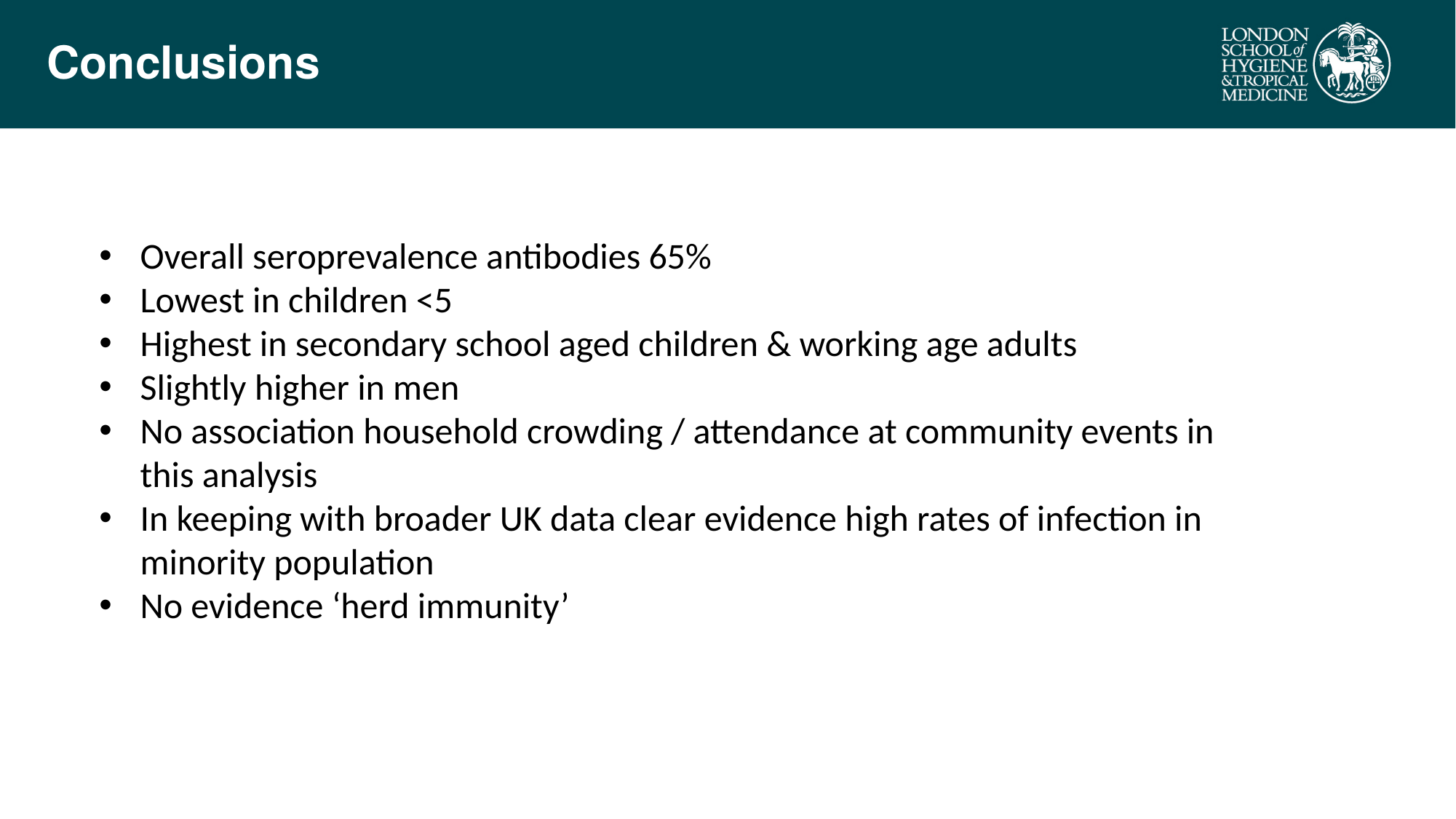

# Conclusions
Overall seroprevalence antibodies 65%
Lowest in children <5
Highest in secondary school aged children & working age adults
Slightly higher in men
No association household crowding / attendance at community events in this analysis
In keeping with broader UK data clear evidence high rates of infection in minority population
No evidence ‘herd immunity’